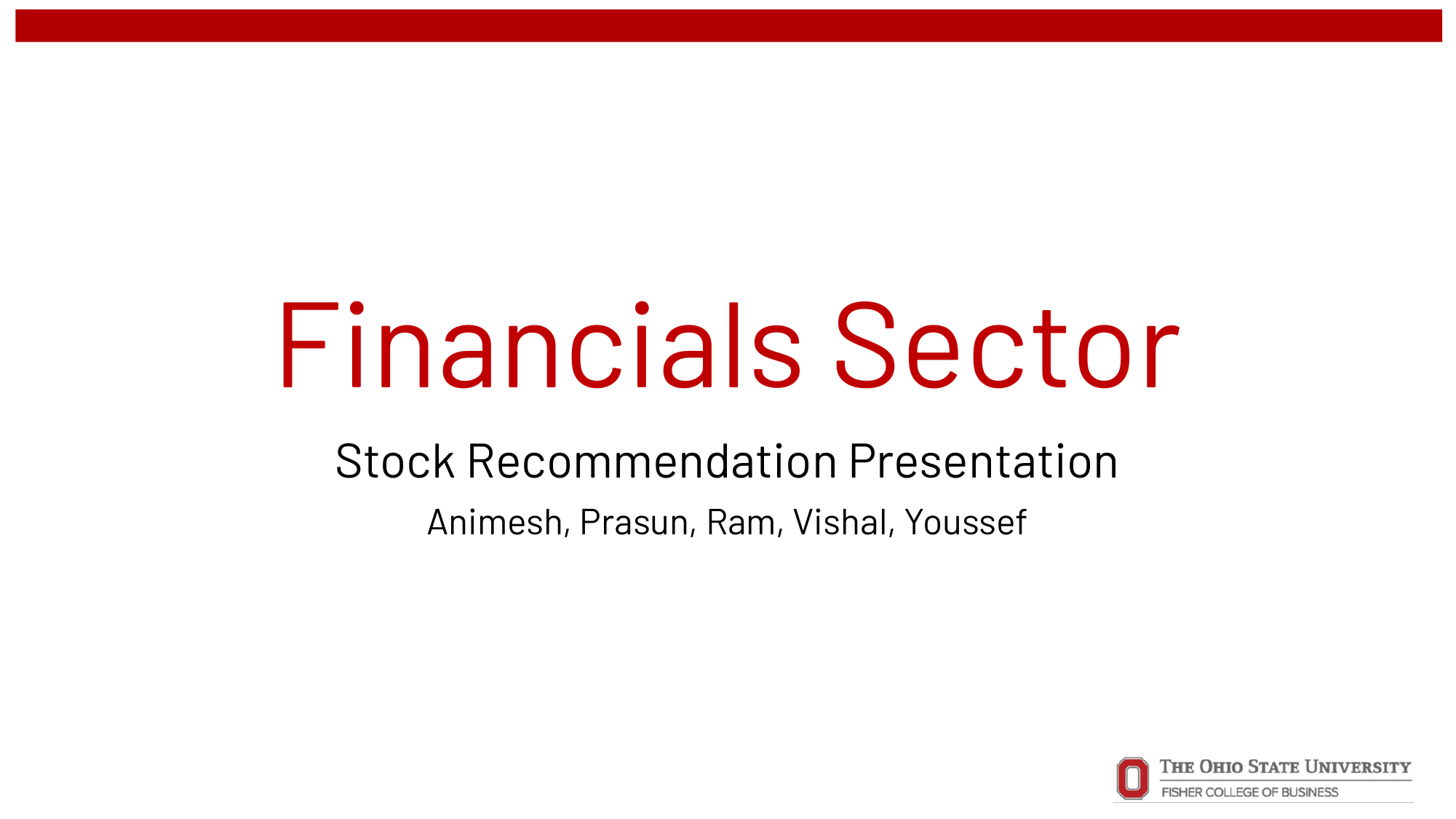

# Financials Sector
Stock Recommendation Presentation
Animesh, Prasun, Ram, Vishal, Youssef